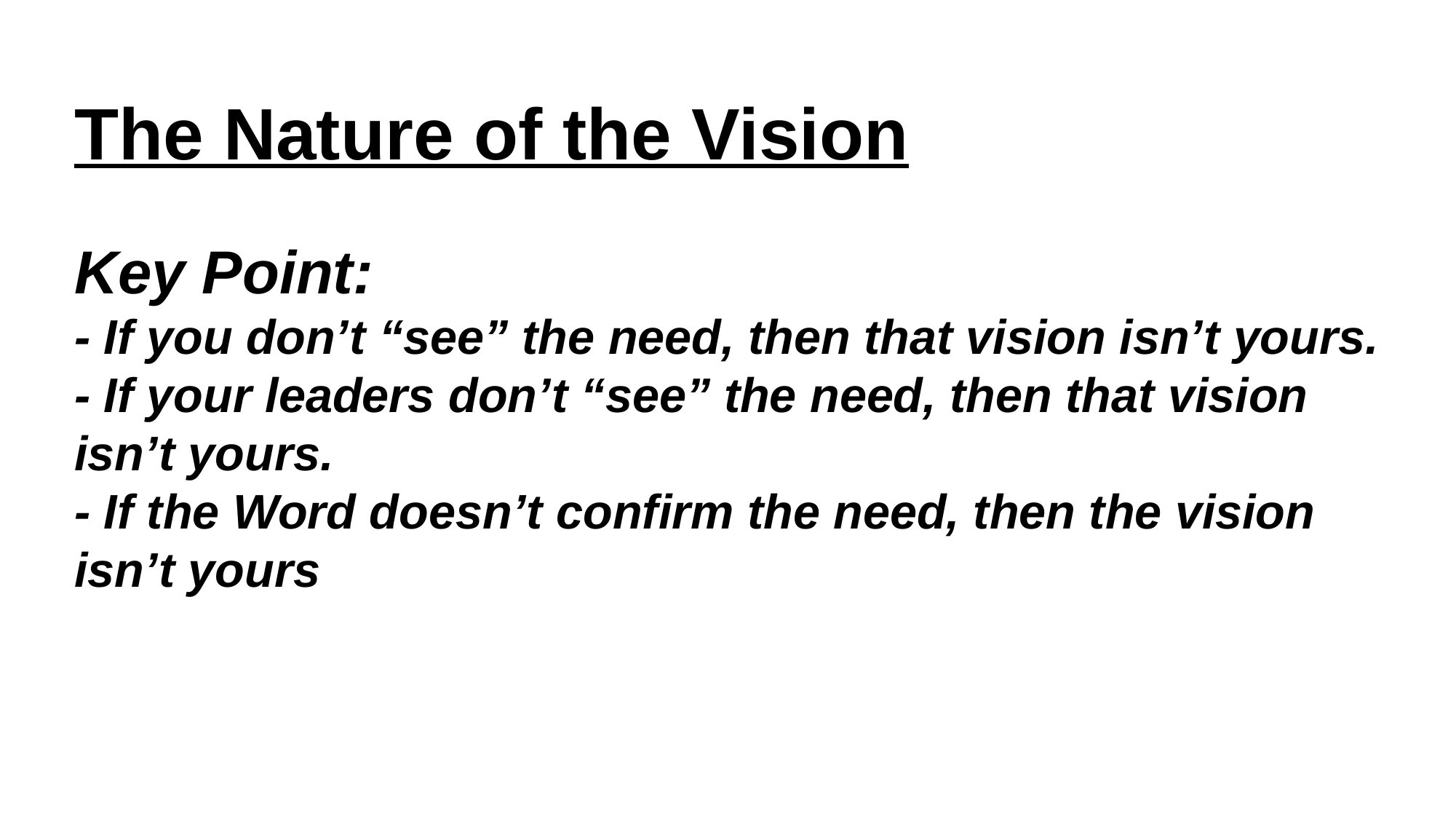

The Nature of the Vision

Key Point:
- If you don’t “see” the need, then that vision isn’t yours.
- If your leaders don’t “see” the need, then that vision isn’t yours.
- If the Word doesn’t confirm the need, then the vision isn’t yours